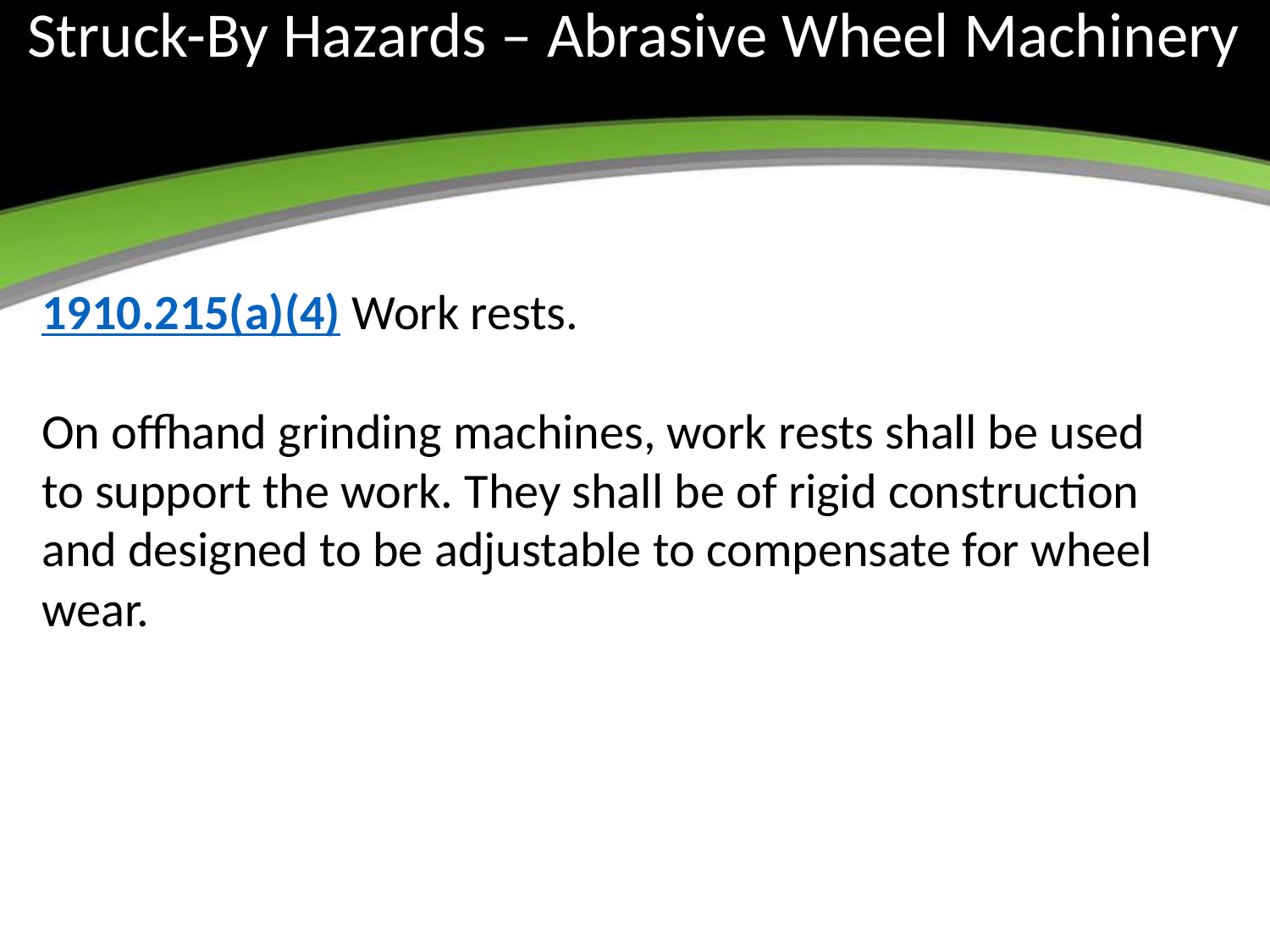

# Struck-By Hazards – Abrasive Wheel Machinery
1910.215(a)(4) Work rests.

On offhand grinding machines, work rests shall be used to support the work. They shall be of rigid construction and designed to be adjustable to compensate for wheel wear.